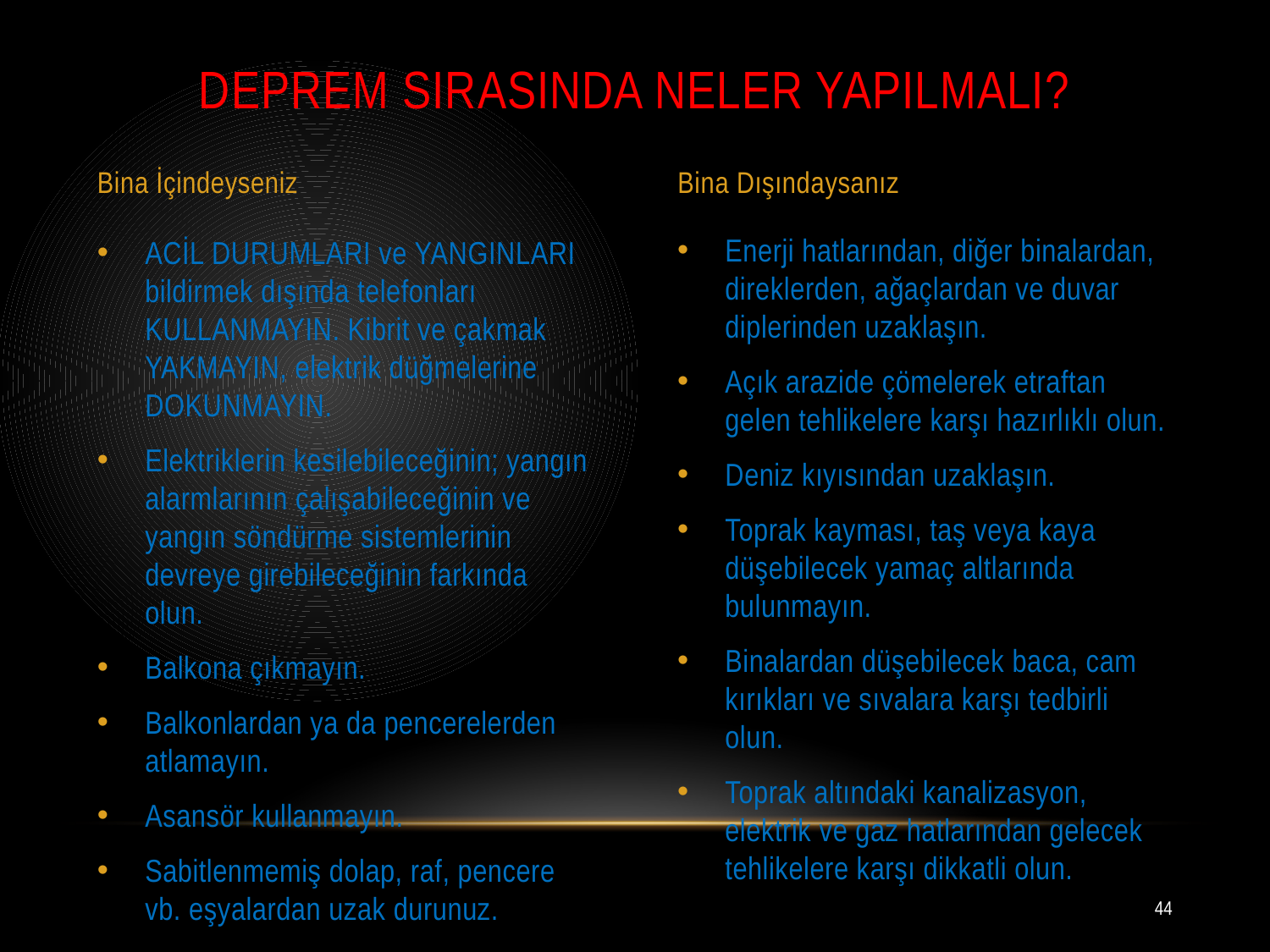

# DEPREM SIRASINDA NELER YAPILMALI?
Bina İçindeyseniz
Bina Dışındaysanız
Enerji hatlarından, diğer binalardan, direklerden, ağaçlardan ve duvar diplerinden uzaklaşın.
Açık arazide çömelerek etraftan gelen tehlikelere karşı hazırlıklı olun.
Deniz kıyısından uzaklaşın.
Toprak kayması, taş veya kaya düşebilecek yamaç altlarında bulunmayın.
Binalardan düşebilecek baca, cam kırıkları ve sıvalara karşı tedbirli olun.
Toprak altındaki kanalizasyon, elektrik ve gaz hatlarından gelecek tehlikelere karşı dikkatli olun.
ACİL DURUMLARI ve YANGINLARI bildirmek dışında telefonları KULLANMAYIN. Kibrit ve çakmak YAKMAYIN, elektrik düğmelerine DOKUNMAYIN.
Elektriklerin kesilebileceğinin; yangın alarmlarının çalışabileceğinin ve yangın söndürme sistemlerinin devreye girebileceğinin farkında olun.
Balkona çıkmayın.
Balkonlardan ya da pencerelerden atlamayın.
Asansör kullanmayın.
Sabitlenmemiş dolap, raf, pencere vb. eşyalardan uzak durunuz.

44